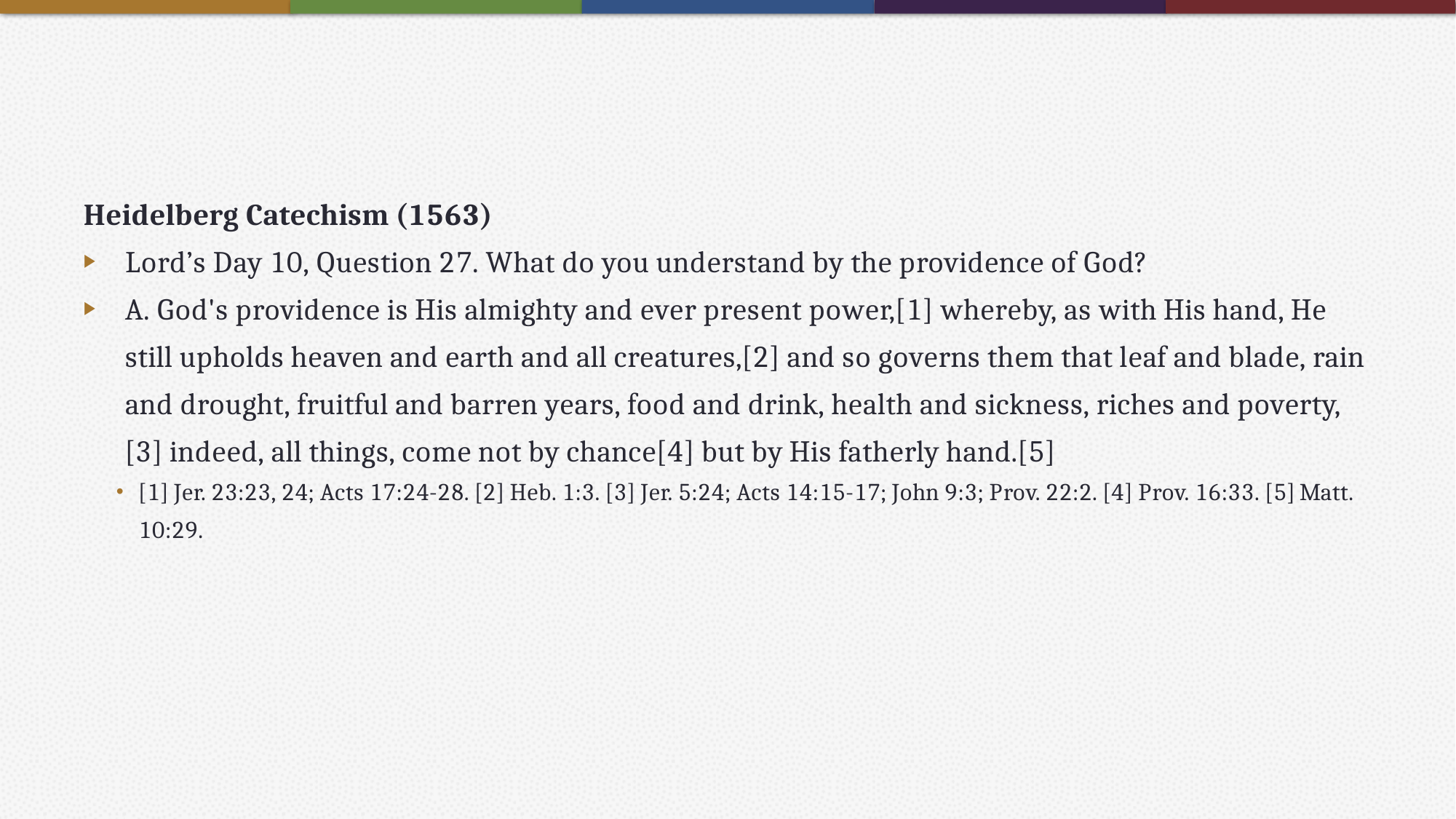

#
Heidelberg Catechism (1563)
Lord’s Day 10, Question 27. What do you understand by the providence of God?
A. God's providence is His almighty and ever present power,[1] whereby, as with His hand, He still upholds heaven and earth and all creatures,[2] and so governs them that leaf and blade, rain and drought, fruitful and barren years, food and drink, health and sickness, riches and poverty,[3] indeed, all things, come not by chance[4] but by His fatherly hand.[5]
[1] Jer. 23:23, 24; Acts 17:24-28. [2] Heb. 1:3. [3] Jer. 5:24; Acts 14:15-17; John 9:3; Prov. 22:2. [4] Prov. 16:33. [5] Matt. 10:29.